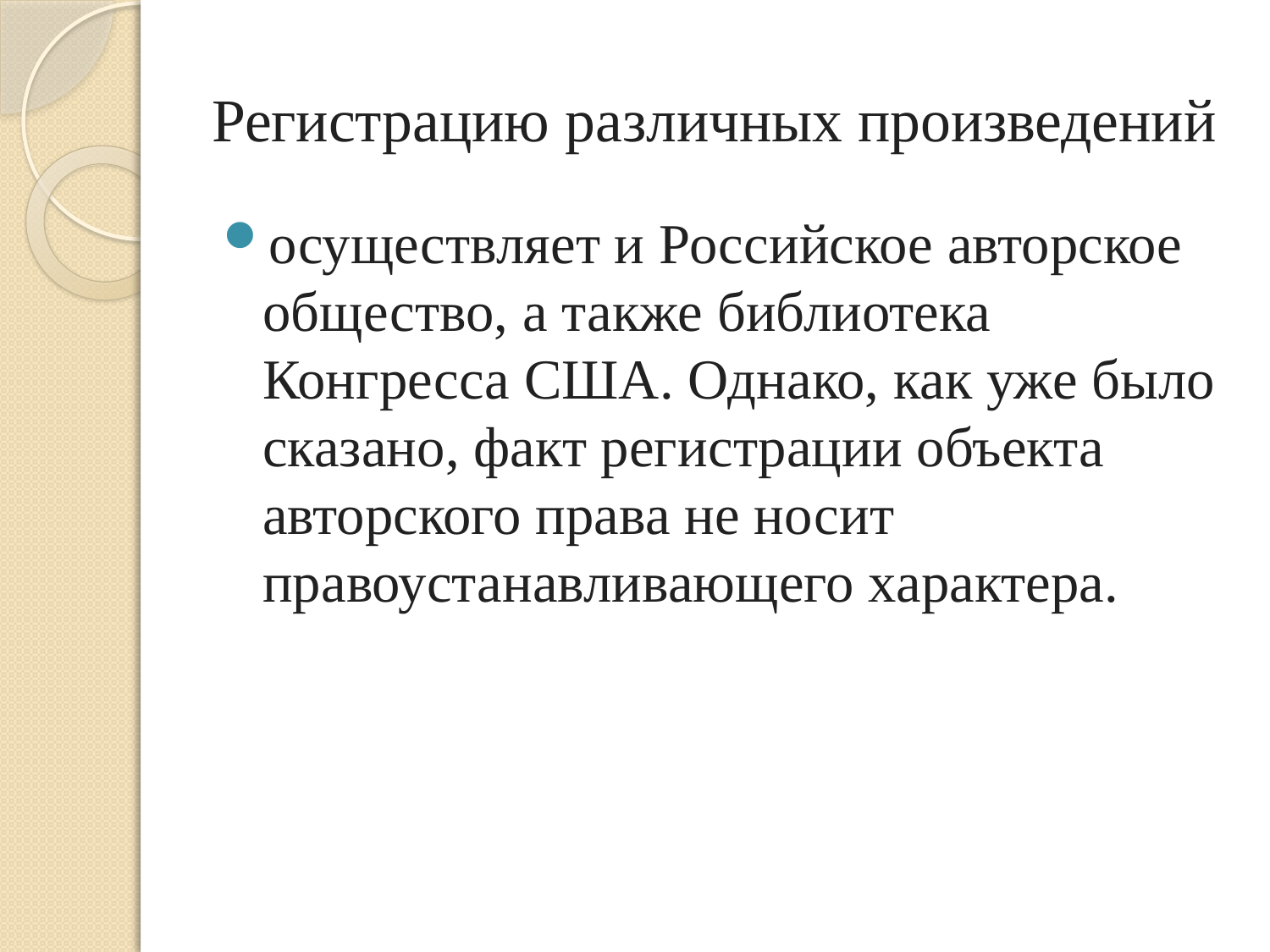

# Регистрацию различных произведений
осуществляет и Российское авторское общество, а также библиотека Конгресса США. Однако, как уже было сказано, факт регистрации объекта авторского права не носит правоустанавливающего характера.